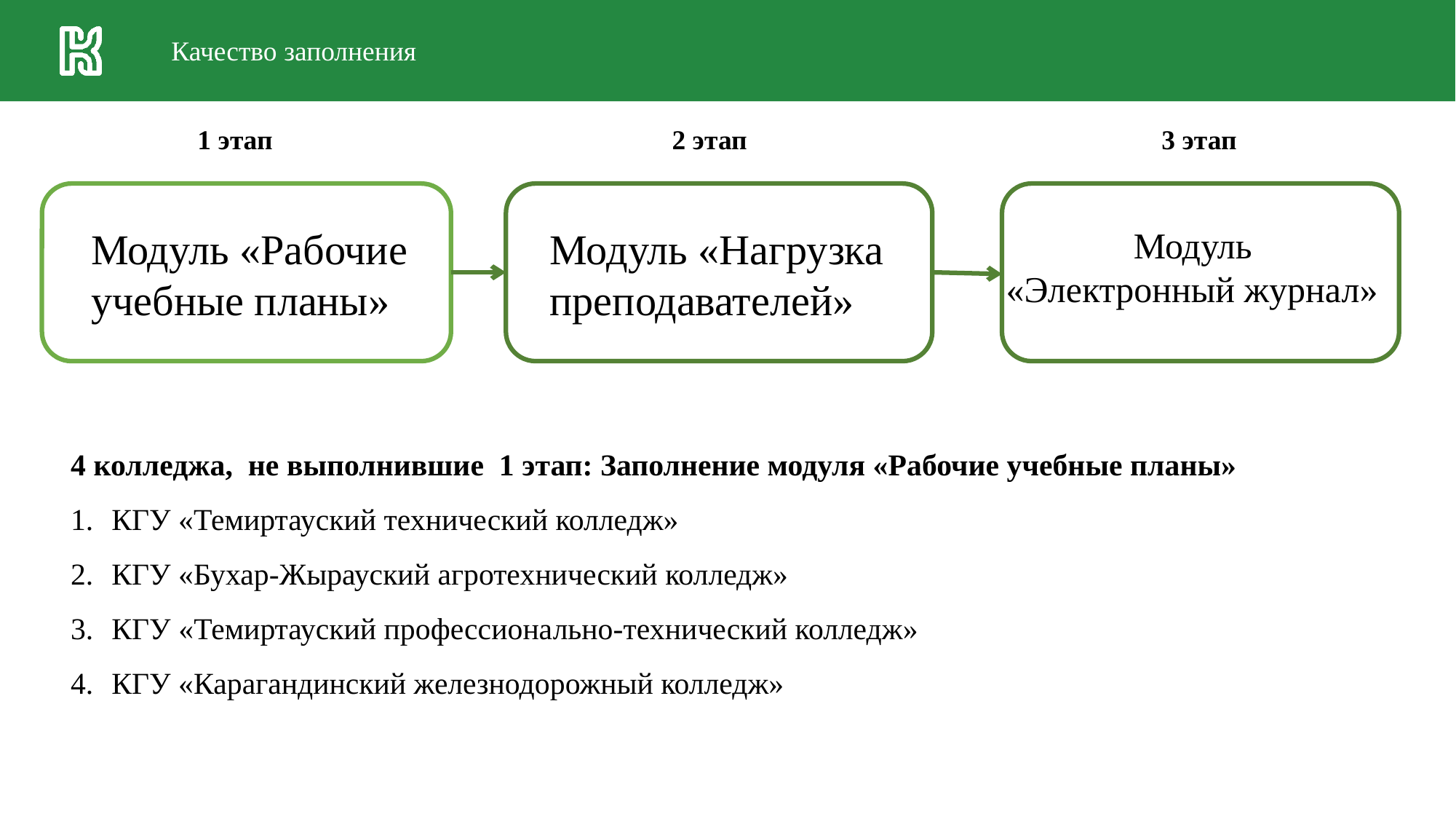

Качество заполнения
1 этап
2 этап
3 этап

Модуль «Рабочие учебные планы»
Модуль «Нагрузка преподавателей»
Модуль
 «Электронный журнал»
4 колледжа,  не выполнившие  1 этап: Заполнение модуля «Рабочие учебные планы»
КГУ «Темиртауский технический колледж»
КГУ «Бухар-Жырауский агротехнический колледж»
КГУ «Темиртауский профессионально-технический колледж»
КГУ «Карагандинский железнодорожный колледж»